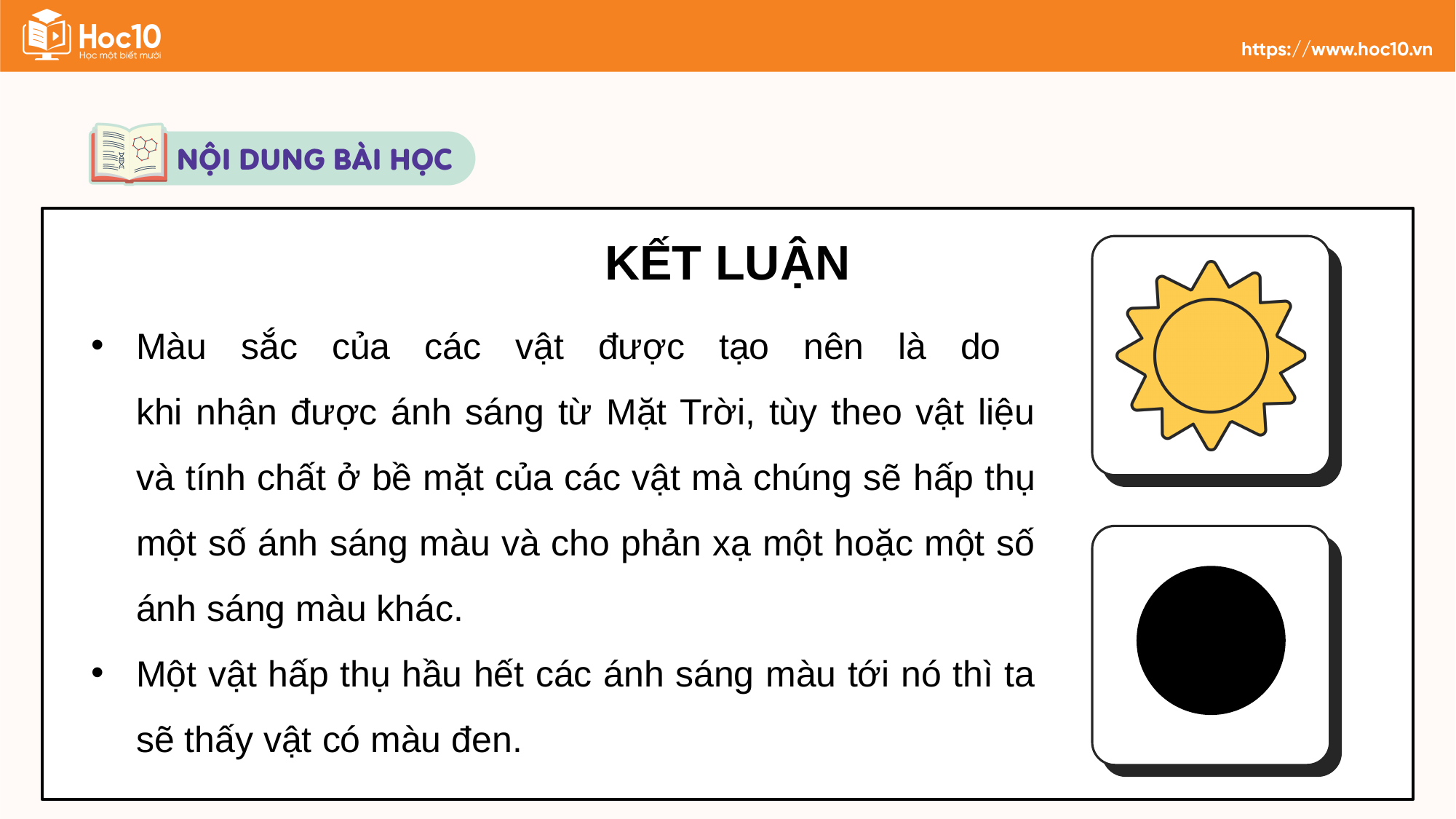

KẾT LUẬN

Màu sắc của các vật được tạo nên là do
khi nhận được ánh sáng từ Mặt Trời, tùy theo vật liệu và tính chất ở bề mặt của các vật mà chúng sẽ hấp thụ một số ánh sáng màu và cho phản xạ một hoặc một số ánh sáng màu khác.
Một vật hấp thụ hầu hết các ánh sáng màu tới nó thì ta sẽ thấy vật có màu đen.